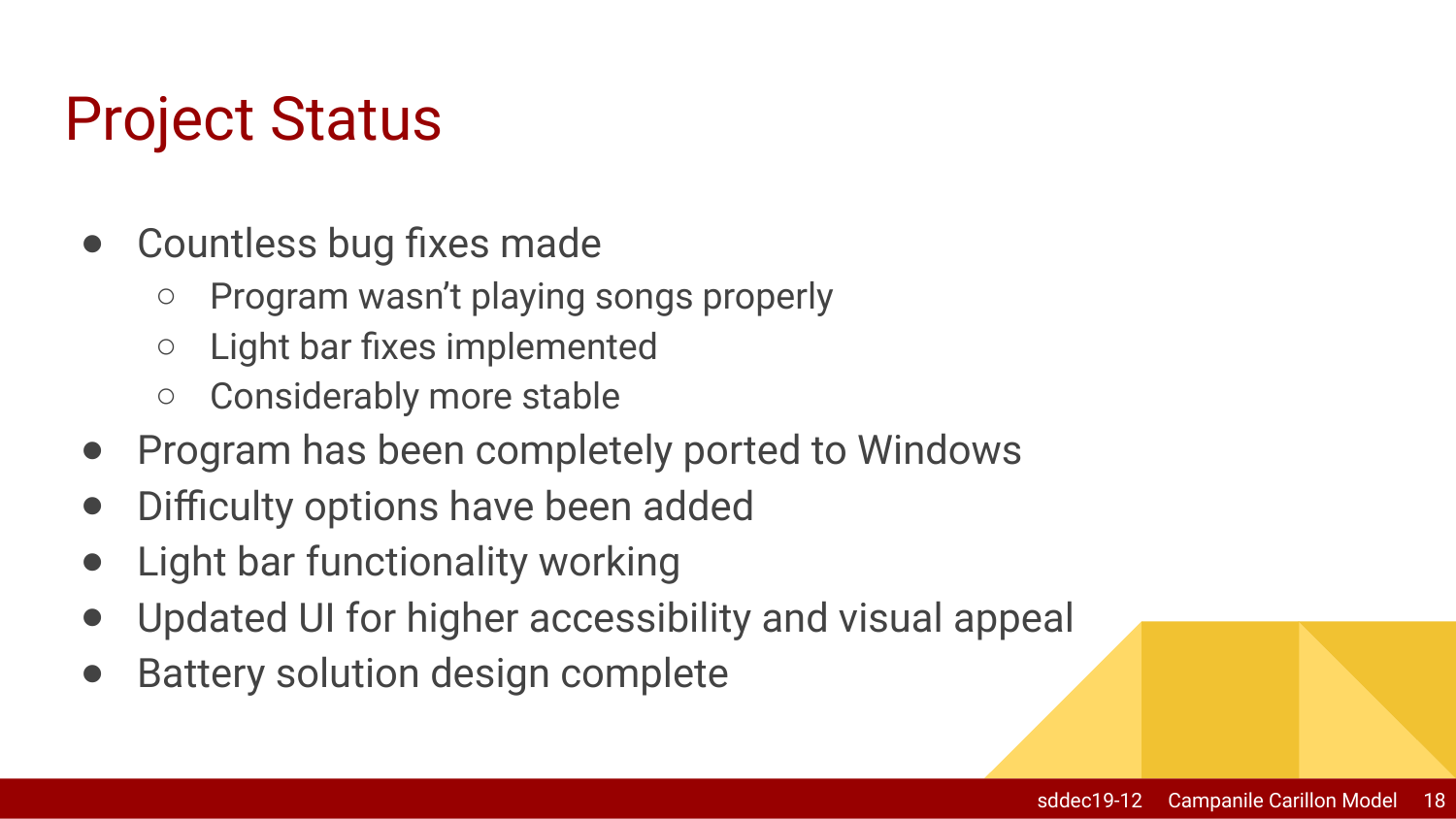

# Project Status
Countless bug fixes made
Program wasn’t playing songs properly
Light bar fixes implemented
Considerably more stable
Program has been completely ported to Windows
Difficulty options have been added
Light bar functionality working
Updated UI for higher accessibility and visual appeal
Battery solution design complete
sddec19-12     Campanile Carillon Model     18